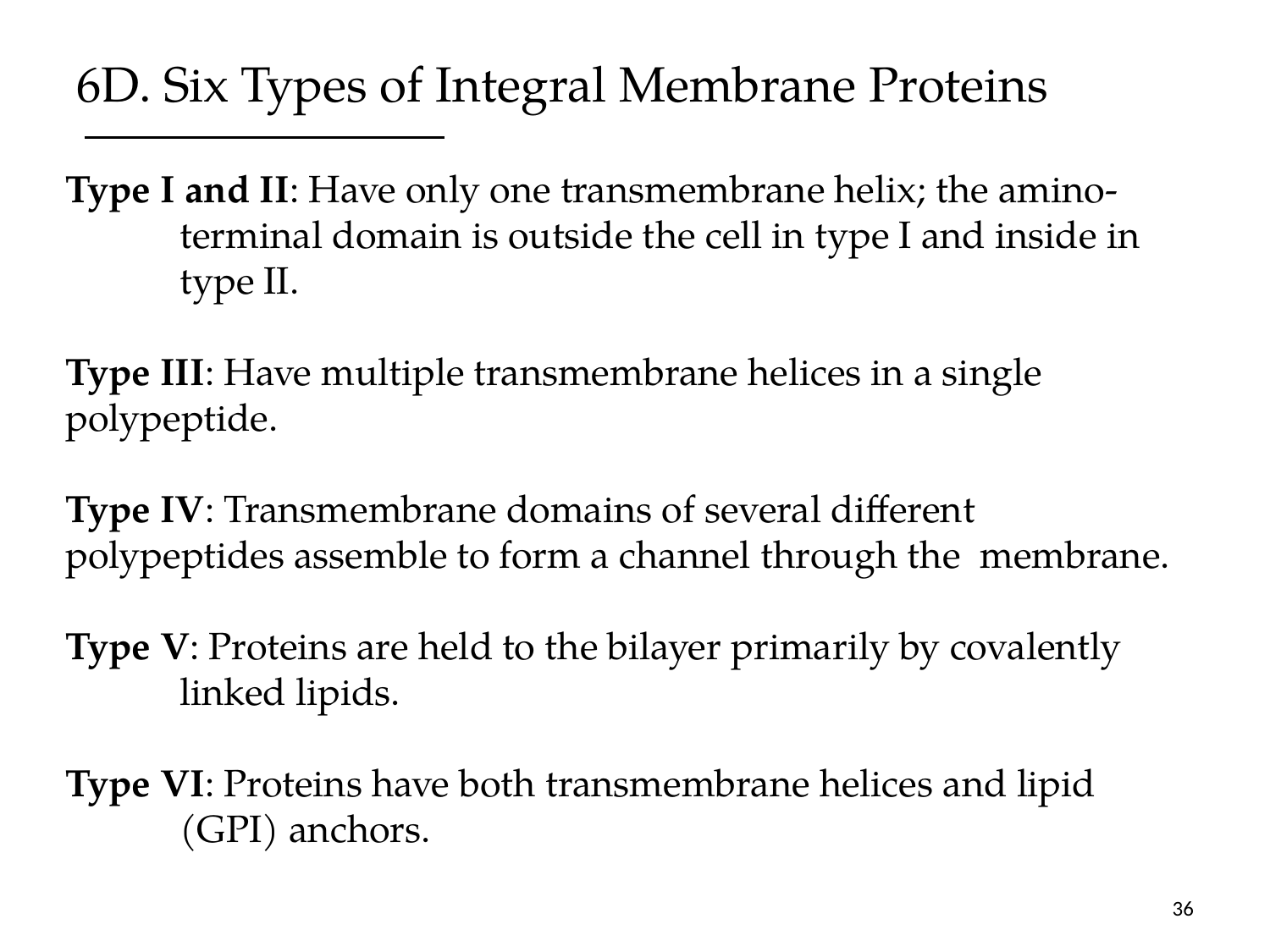

# 6D. Six Types of Integral Membrane Proteins
Type I and II: Have only one transmembrane helix; the amino-
	terminal domain is outside the cell in type I and inside in 	type II.

Type III: Have multiple transmembrane helices in a single 	polypeptide.

Type IV: Transmembrane domains of several different 	polypeptides assemble to form a channel through the 	membrane.

Type V: Proteins are held to the bilayer primarily by covalently 	linked lipids.

Type VI: Proteins have both transmembrane helices and lipid 	(GPI) anchors.
36